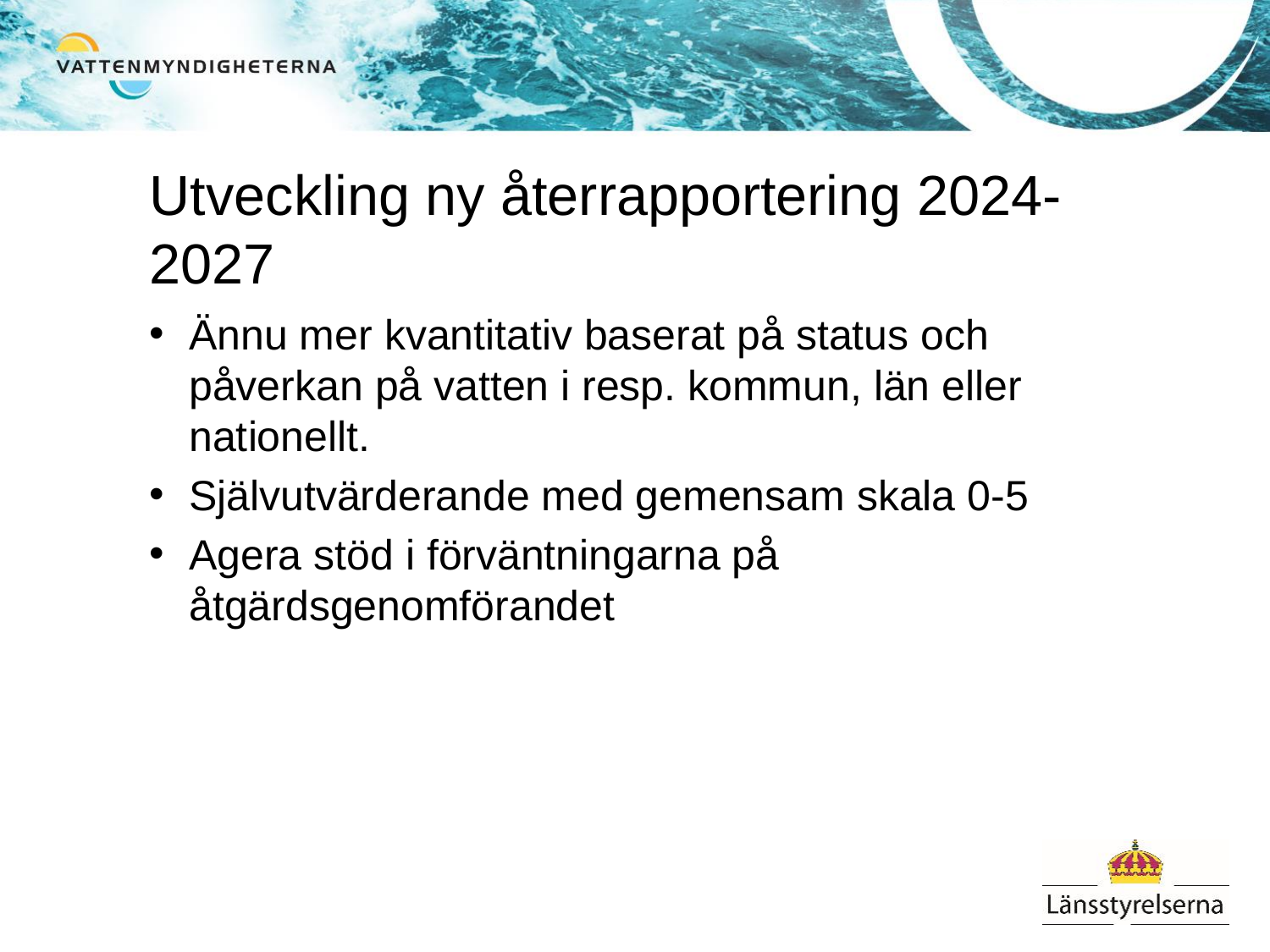

# Utveckling ny återrapportering 2024-2027
Ännu mer kvantitativ baserat på status och påverkan på vatten i resp. kommun, län eller nationellt.
Självutvärderande med gemensam skala 0-5
Agera stöd i förväntningarna på åtgärdsgenomförandet